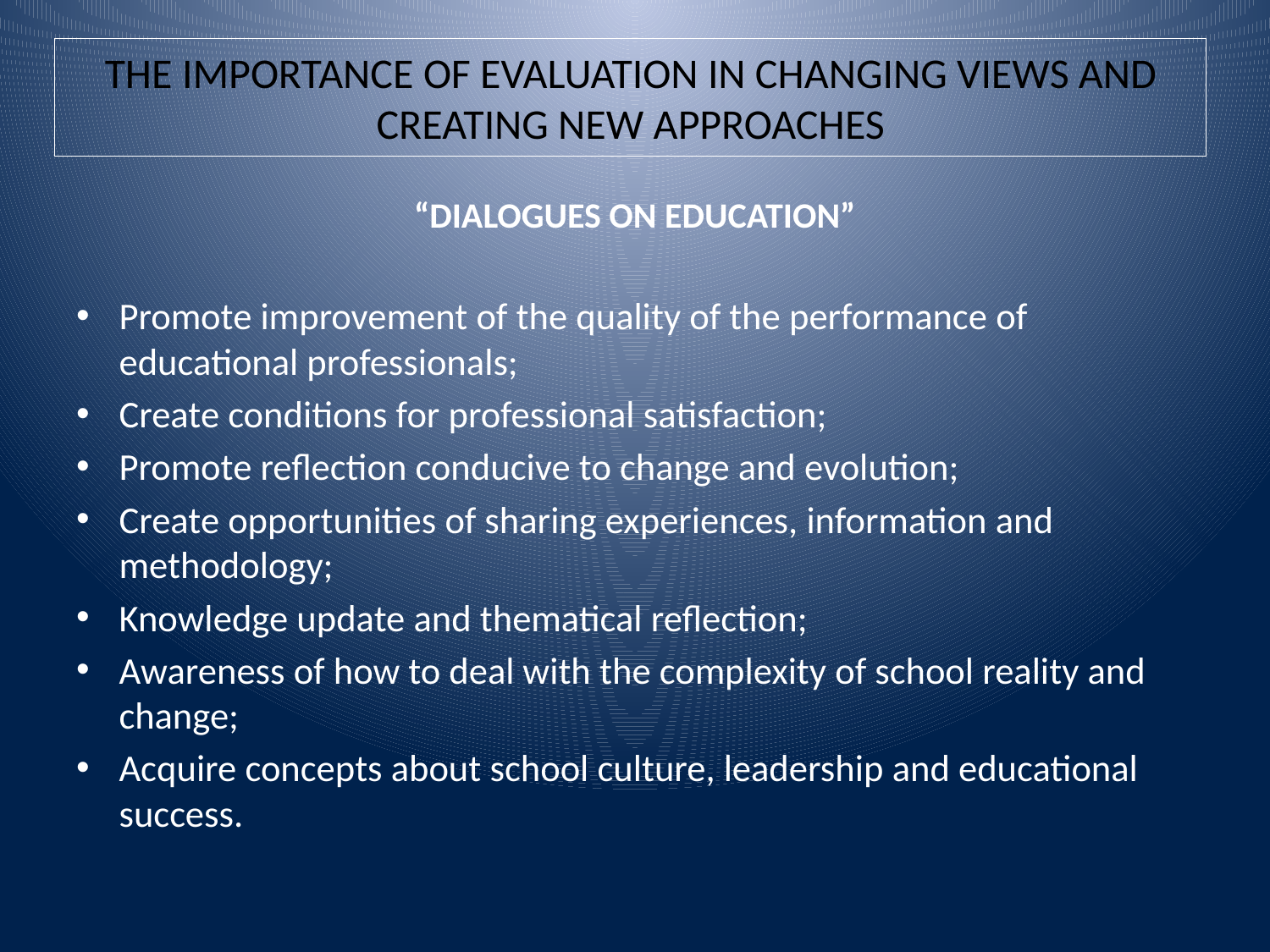

# THE IMPORTANCE OF EVALUATION IN CHANGING VIEWS AND CREATING NEW APPROACHES
“DIALOGUES ON EDUCATION”

Promote improvement of the quality of the performance of educational professionals;
Create conditions for professional satisfaction;
Promote reflection conducive to change and evolution;
Create opportunities of sharing experiences, information and methodology;
Knowledge update and thematical reflection;
Awareness of how to deal with the complexity of school reality and change;
Acquire concepts about school culture, leadership and educational success.